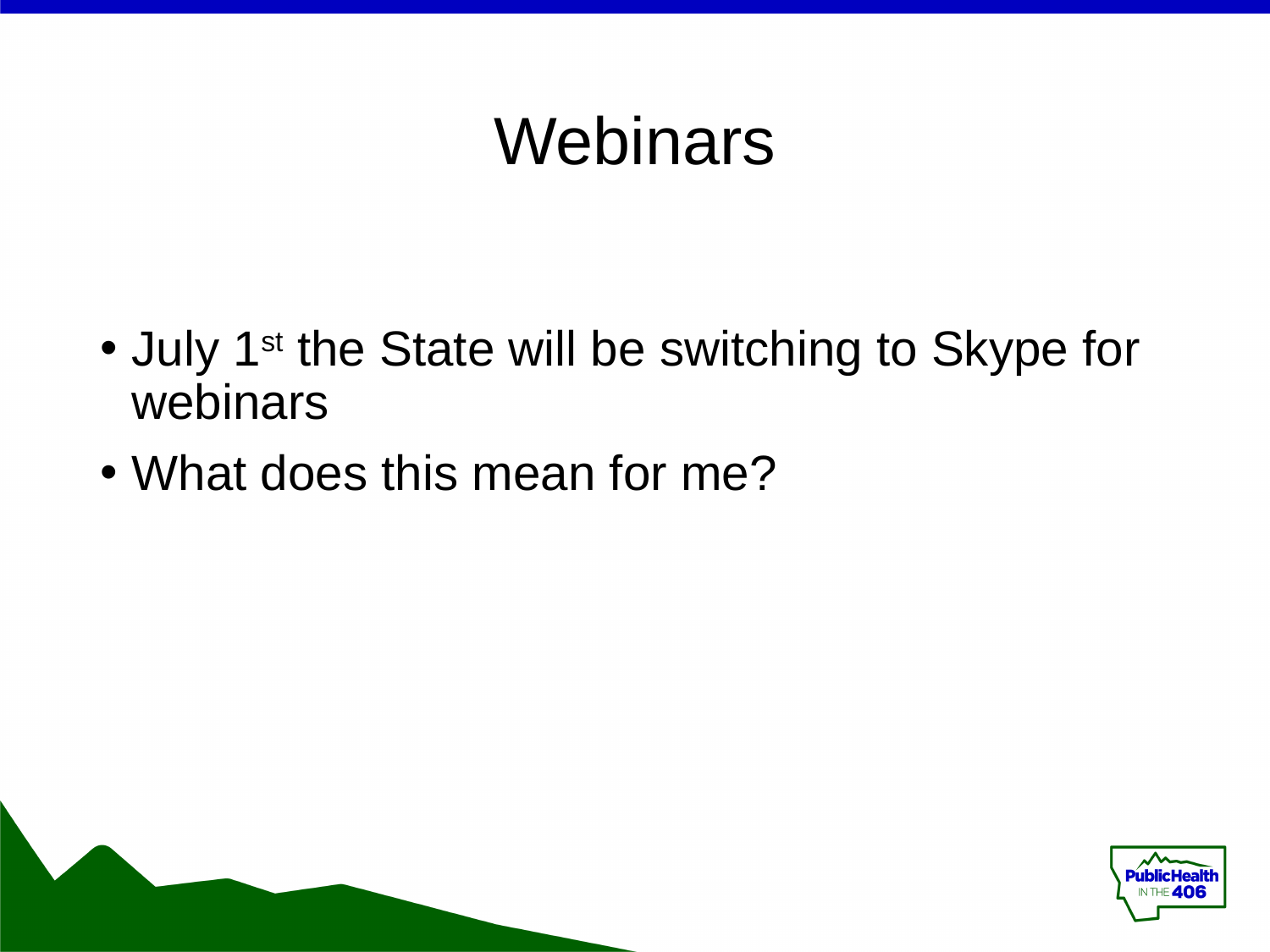

# Webinars
July 1st the State will be switching to Skype for webinars
What does this mean for me?